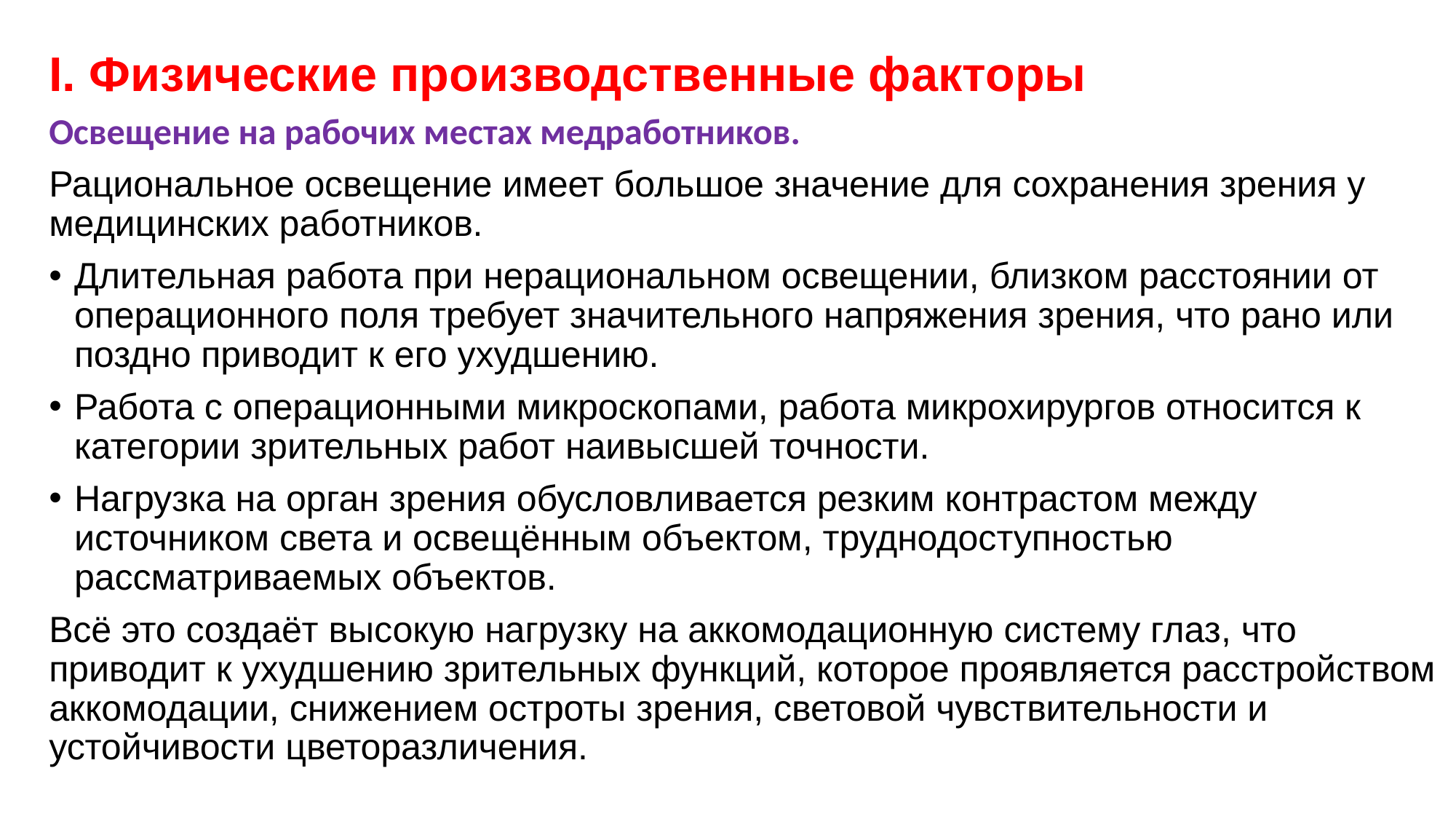

# I. Физические производственные факторы
Освещение на рабочих местах медработников.
Рациональное освещение имеет большое значение для сохранения зрения у медицинских работников.
Длительная работа при нерациональном освещении, близком расстоянии от операционного поля требует значительного напряжения зрения, что рано или поздно приводит к его ухудшению.
Работа с операционными микроскопами, работа микрохирургов относится к категории зрительных работ наивысшей точности.
Нагрузка на орган зрения обусловливается резким контрастом между источником света и освещённым объектом, труднодоступностью рассматриваемых объектов.
Всё это создаёт высокую нагрузку на аккомодационную систему глаз, что приводит к ухудшению зрительных функций, которое проявляется расстройством аккомодации, снижением остроты зрения, световой чувствительности и устойчивости цветоразличения.